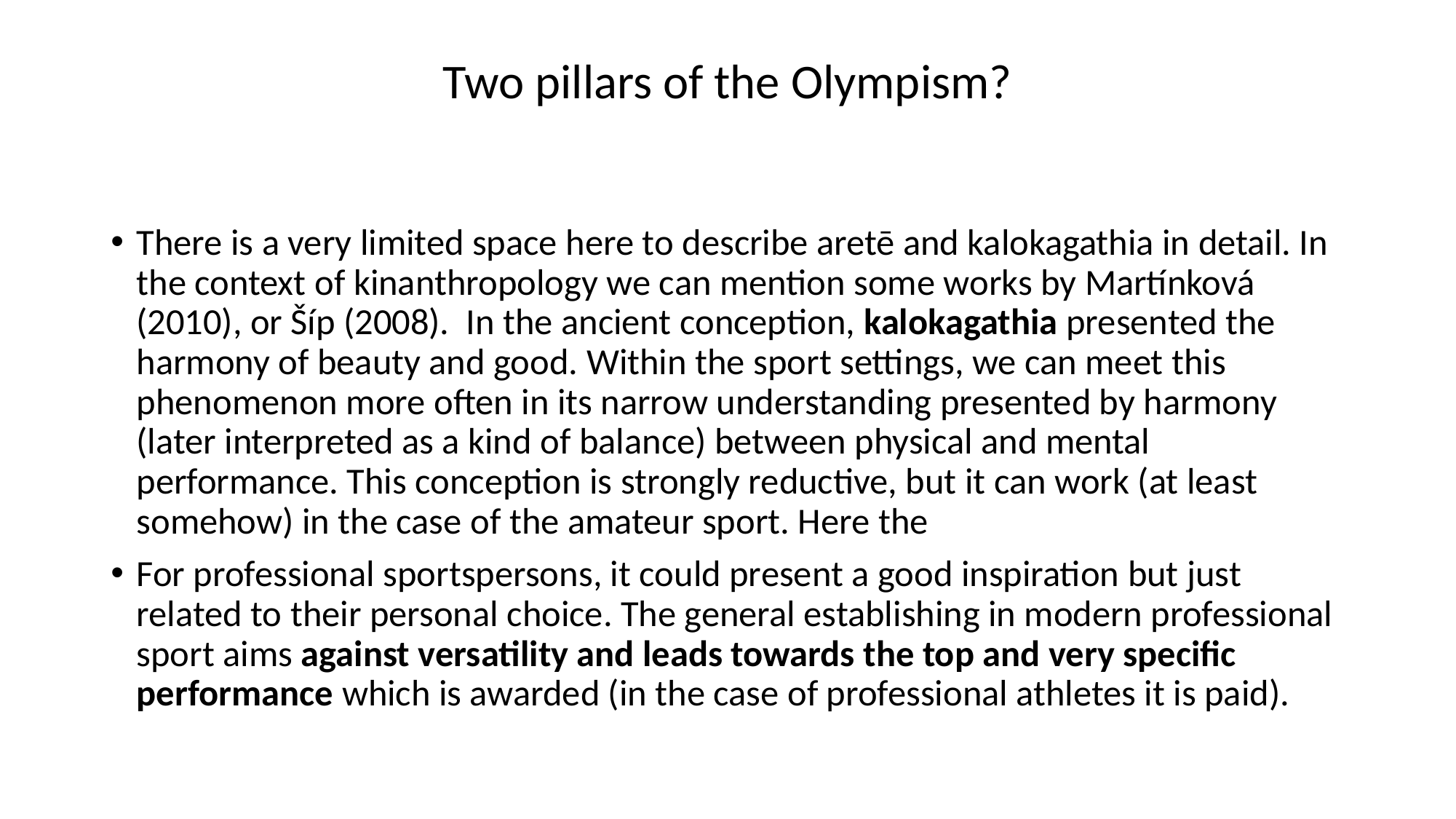

# Two pillars of the Olympism?
There is a very limited space here to describe aretē and kalokagathia in detail. In the context of kinanthropology we can mention some works by Martínková (2010), or Šíp (2008).  In the ancient conception, kalokagathia presented the harmony of beauty and good. Within the sport settings, we can meet this phenomenon more often in its narrow understanding presented by harmony (later interpreted as a kind of balance) between physical and mental performance. This conception is strongly reductive, but it can work (at least somehow) in the case of the amateur sport. Here the
For professional sportspersons, it could present a good inspiration but just related to their personal choice. The general establishing in modern professional sport aims against versatility and leads towards the top and very specific performance which is awarded (in the case of professional athletes it is paid).